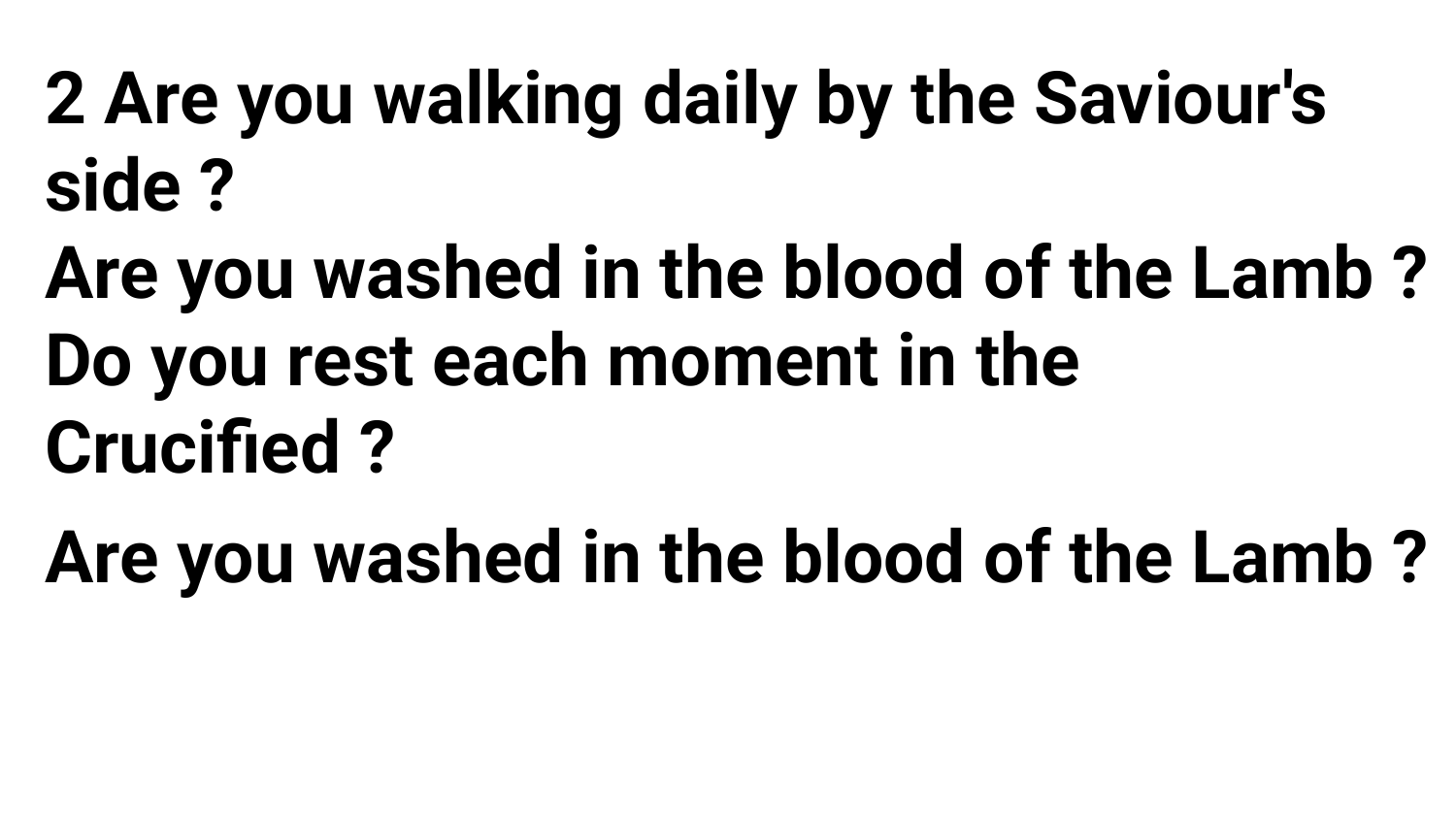

2 Are you walking daily by the Saviour's side ?
Are you washed in the blood of the Lamb ?
Do you rest each moment in the
Crucified ?
Are you washed in the blood of the Lamb ?